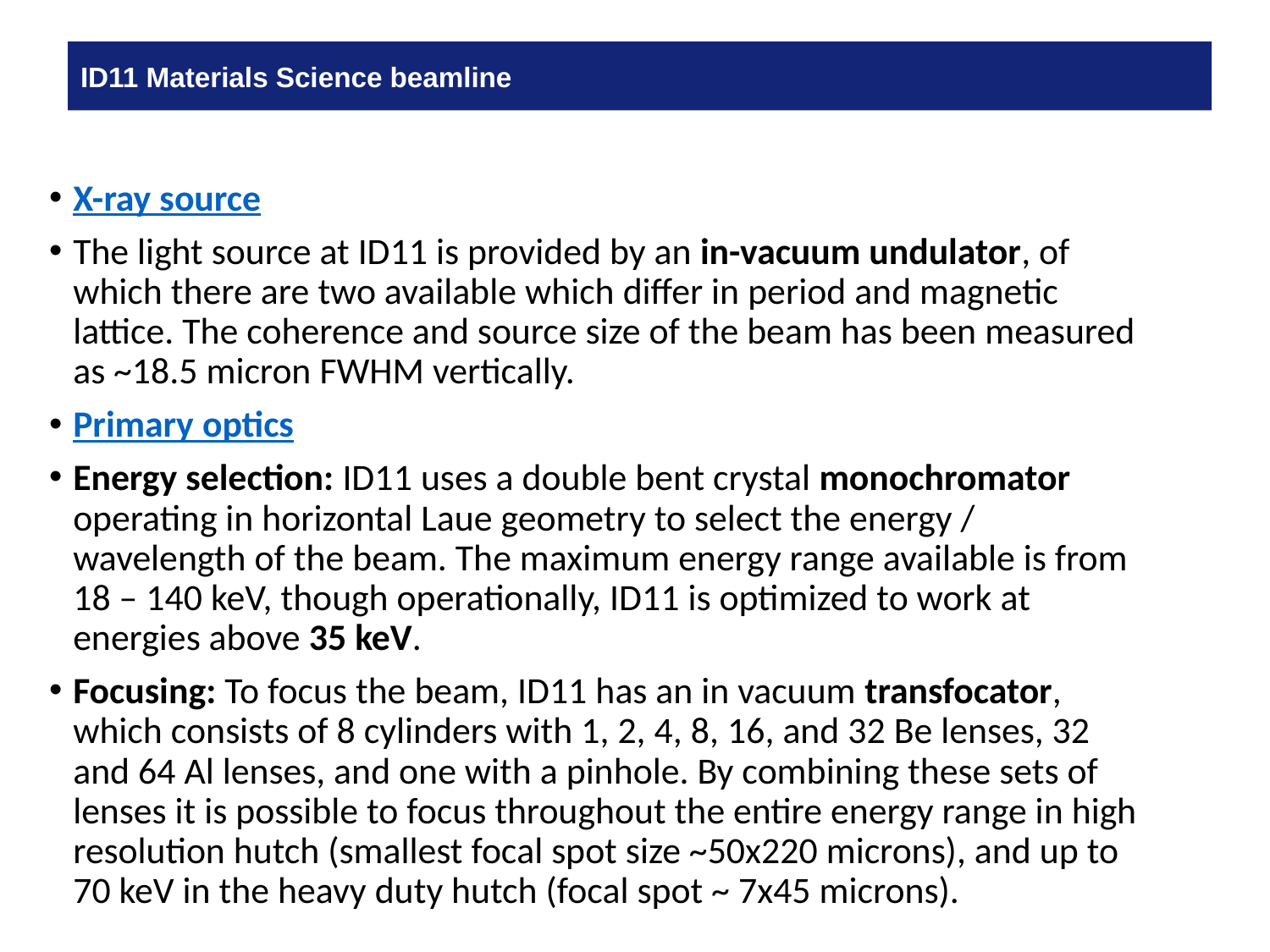

ID11 Materials Science beamline
X-ray source
The light source at ID11 is provided by an in-vacuum undulator, of which there are two available which differ in period and magnetic lattice. The coherence and source size of the beam has been measured as ~18.5 micron FWHM vertically.
Primary optics
Energy selection: ID11 uses a double bent crystal monochromator operating in horizontal Laue geometry to select the energy / wavelength of the beam. The maximum energy range available is from 18 – 140 keV, though operationally, ID11 is optimized to work at energies above 35 keV.
Focusing: To focus the beam, ID11 has an in vacuum transfocator, which consists of 8 cylinders with 1, 2, 4, 8, 16, and 32 Be lenses, 32 and 64 Al lenses, and one with a pinhole. By combining these sets of lenses it is possible to focus throughout the entire energy range in high resolution hutch (smallest focal spot size ~50x220 microns), and up to 70 keV in the heavy duty hutch (focal spot ~ 7x45 microns).